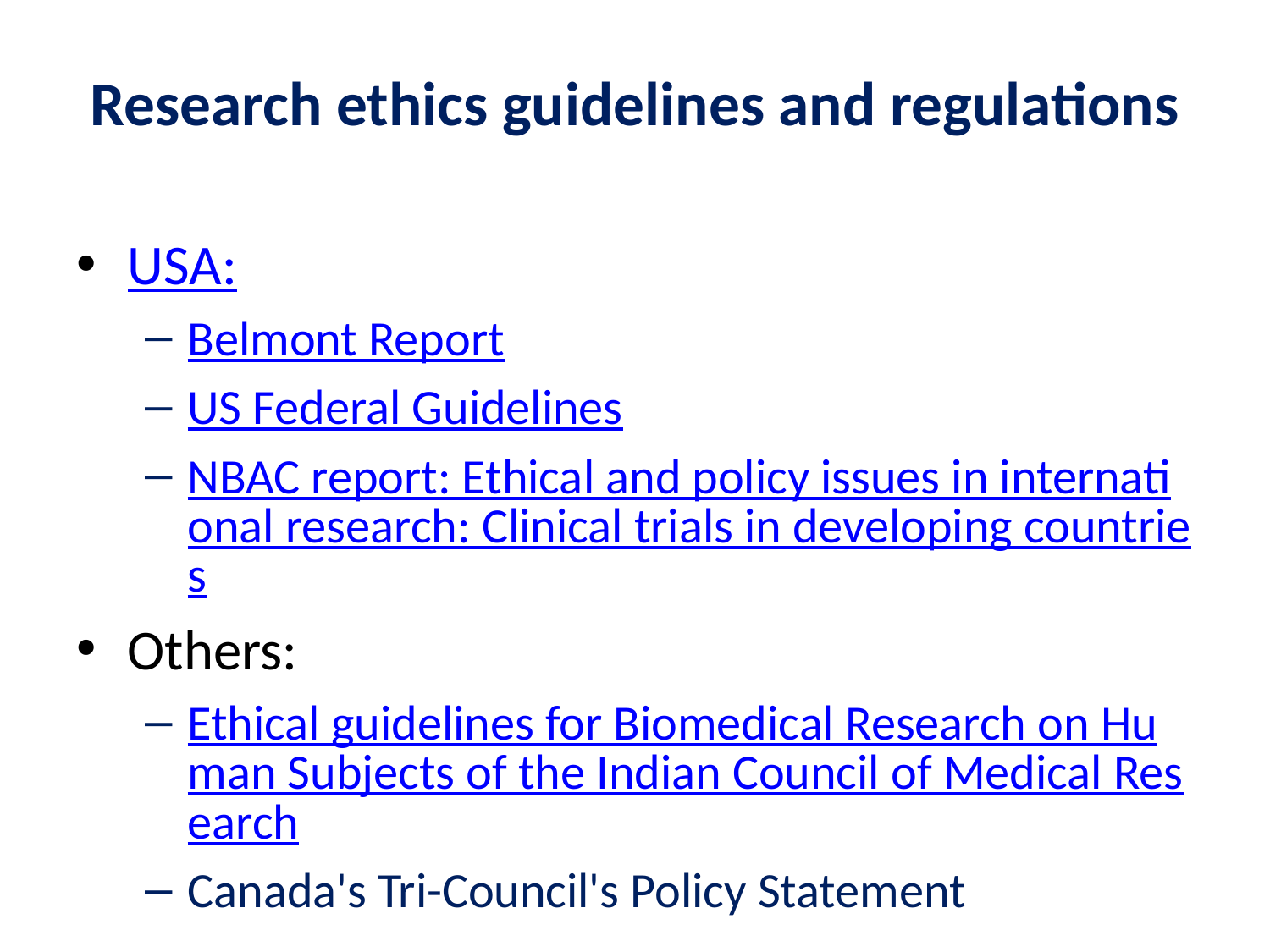

# Research ethics guidelines and regulations
USA:
Belmont Report
US Federal Guidelines
NBAC report: Ethical and policy issues in international research: Clinical trials in developing countries
Others:
Ethical guidelines for Biomedical Research on Human Subjects of the Indian Council of Medical Research
Canada's Tri-Council's Policy Statement